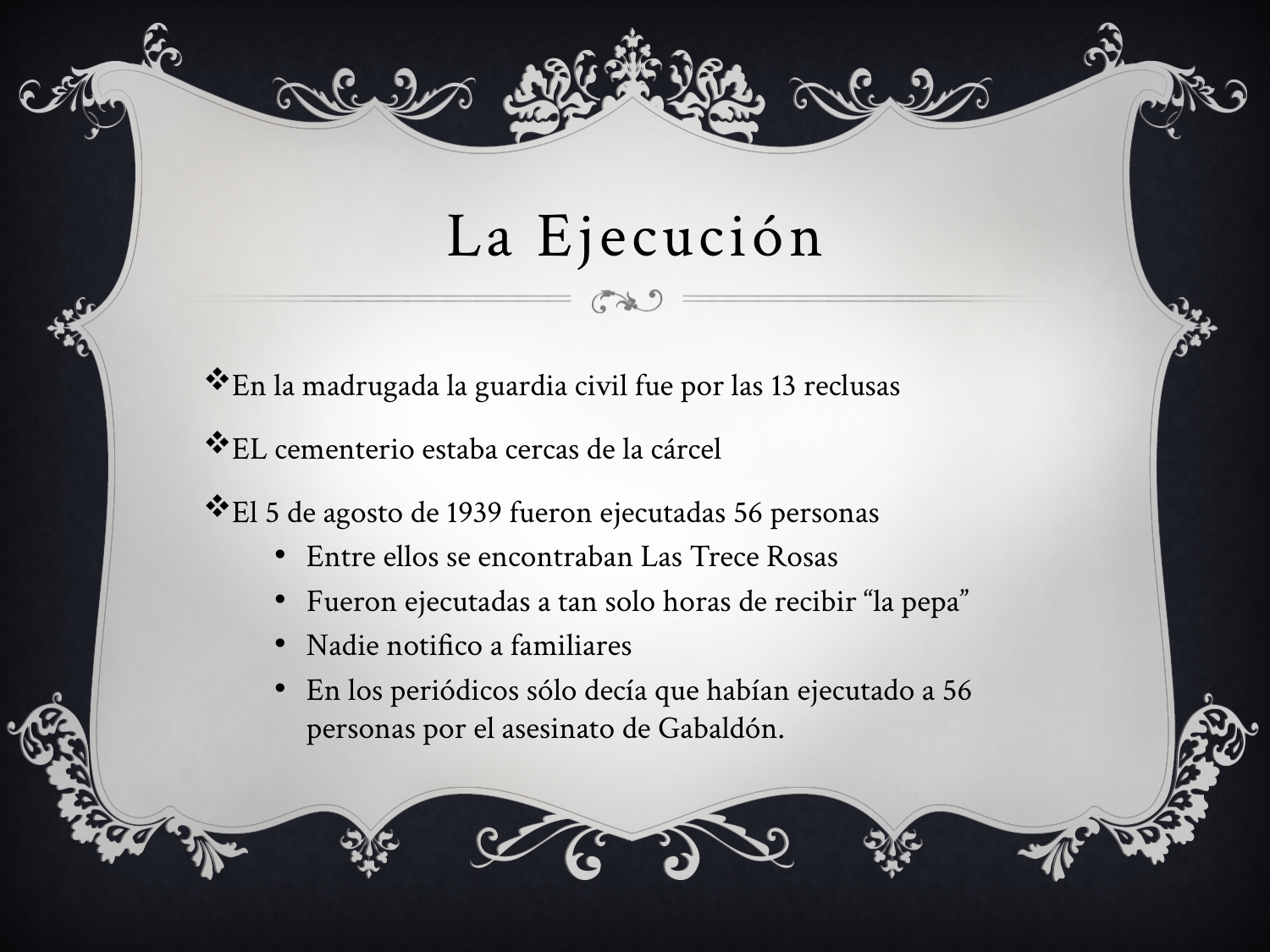

# La Ejecución
En la madrugada la guardia civil fue por las 13 reclusas
EL cementerio estaba cercas de la cárcel
El 5 de agosto de 1939 fueron ejecutadas 56 personas
Entre ellos se encontraban Las Trece Rosas
Fueron ejecutadas a tan solo horas de recibir “la pepa”
Nadie notifico a familiares
En los periódicos sólo decía que habían ejecutado a 56 personas por el asesinato de Gabaldón.